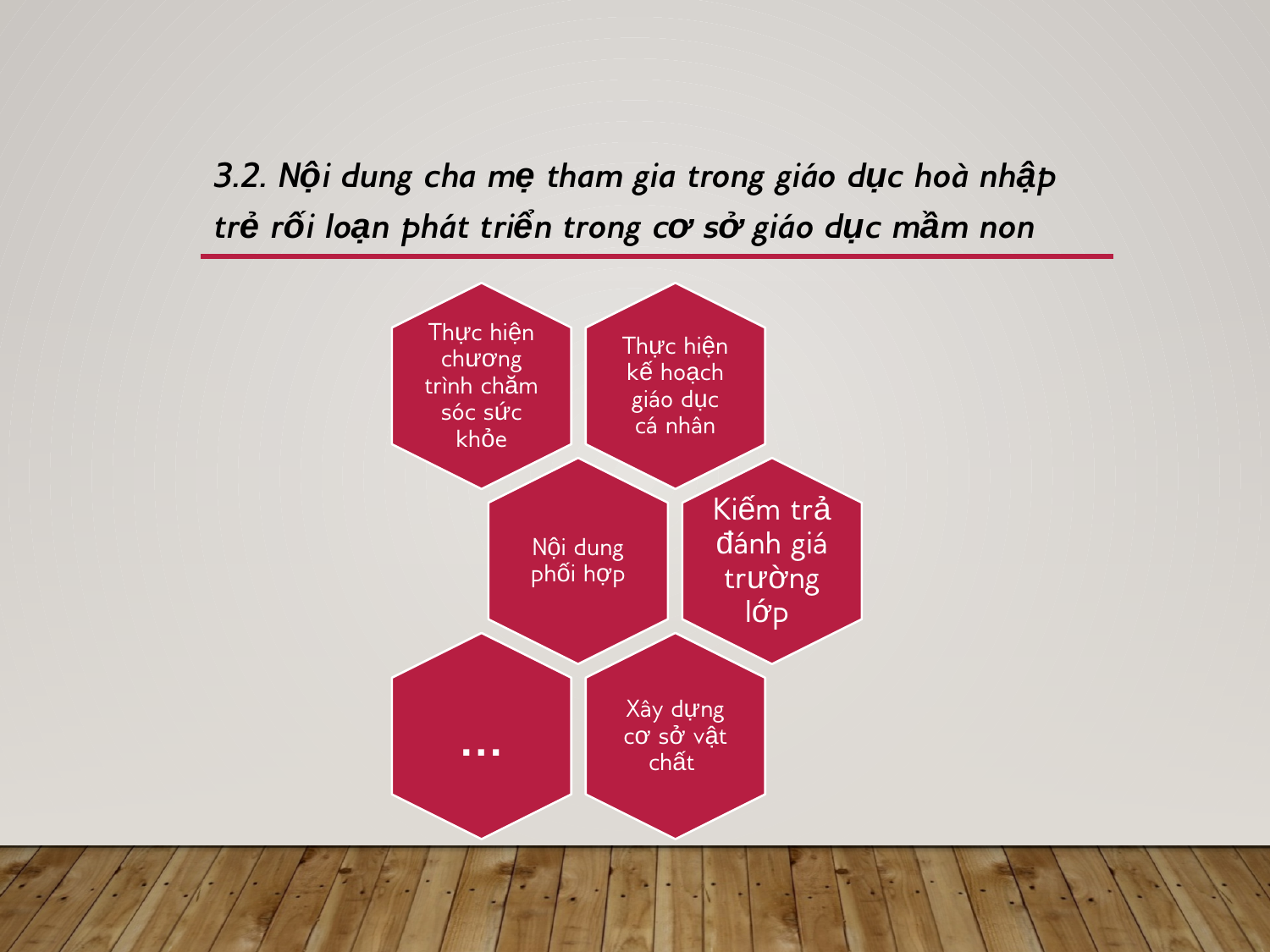

#
3.2. Nội dung cha mẹ tham gia trong giáo dục hoà nhập trẻ rối loạn phát triển trong cơ sở giáo dục mầm non

Thực hiện kế hoạch giáo dục cá nhân

Thực hiện chương trình chăm sóc sức khỏe
Nội dung phối hợp

Kiếm trả đánh giá trường lớp
Xây dựng cơ sở vật chất

…